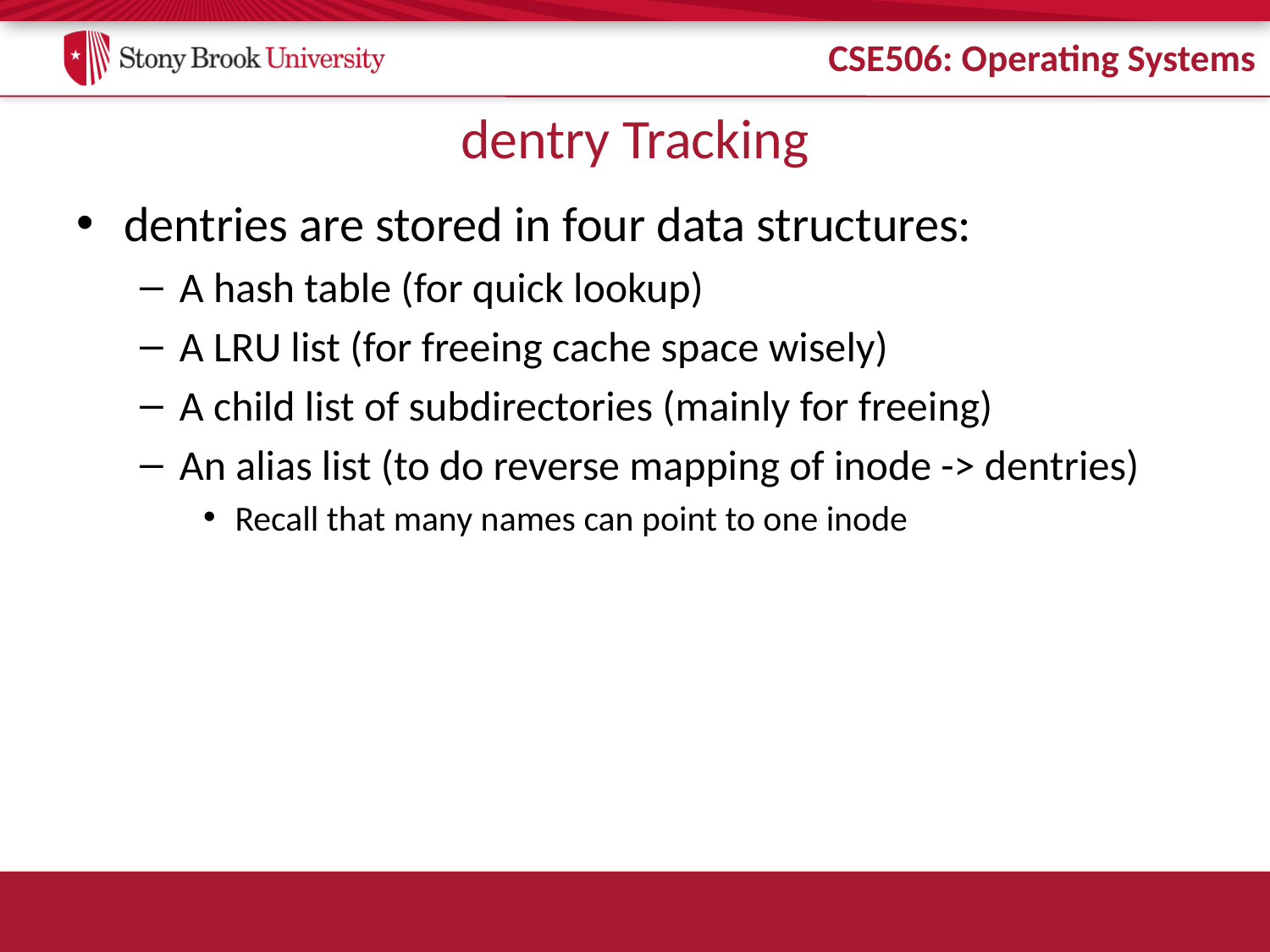

# dentry Tracking
dentries are stored in four data structures:
A hash table (for quick lookup)
A LRU list (for freeing cache space wisely)
A child list of subdirectories (mainly for freeing)
An alias list (to do reverse mapping of inode -> dentries)
Recall that many names can point to one inode